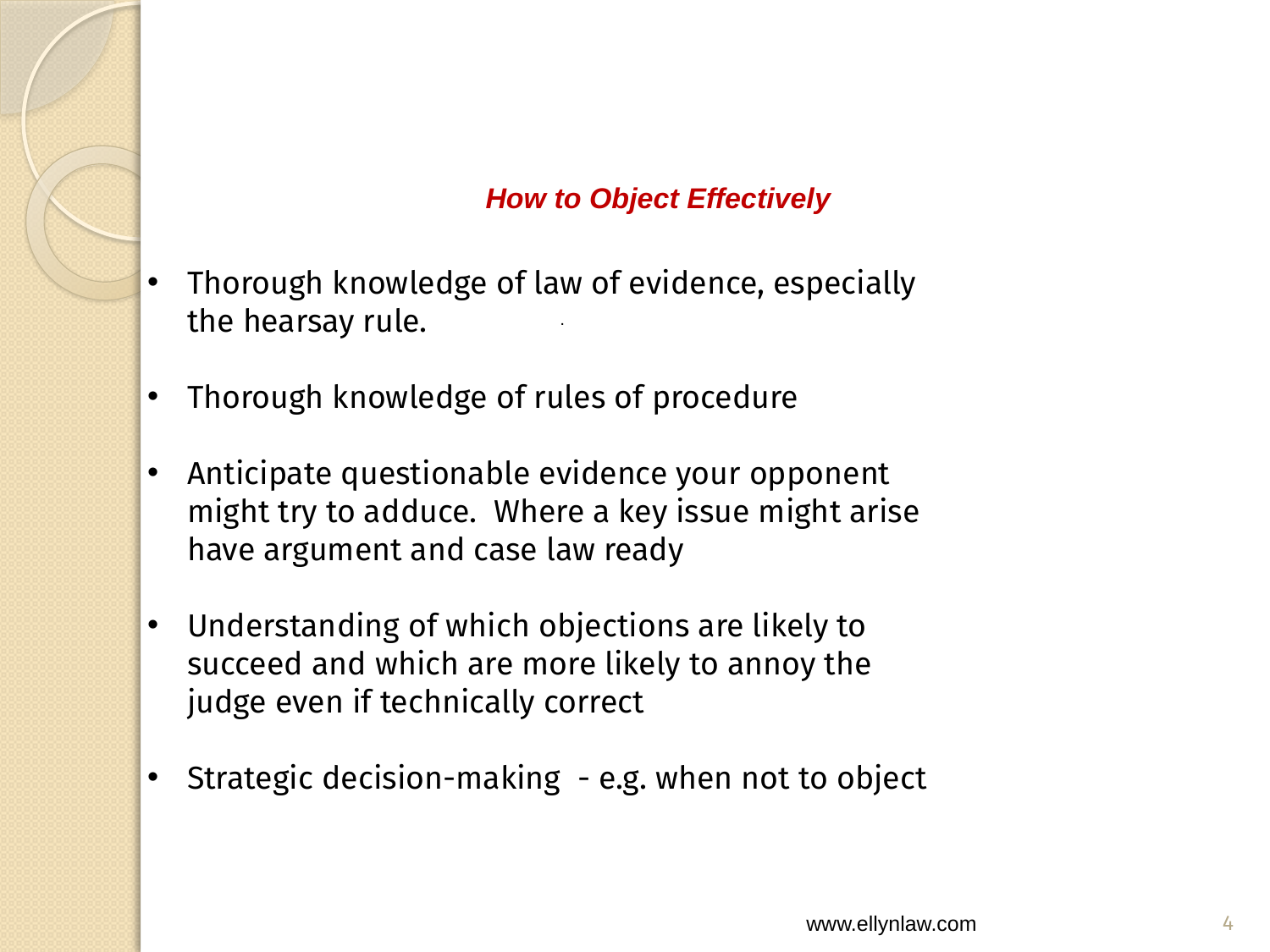

# How to Object Effectively
Thorough knowledge of law of evidence, especially the hearsay rule.

Thorough knowledge of rules of procedure

Anticipate questionable evidence your opponent might try to adduce.  Where a key issue might arise have argument and case law ready

Understanding of which objections are likely to succeed and which are more likely to annoy the judge even if technically correct

Strategic decision-making  - e.g. when not to object

.
www.ellynlaw.com
4